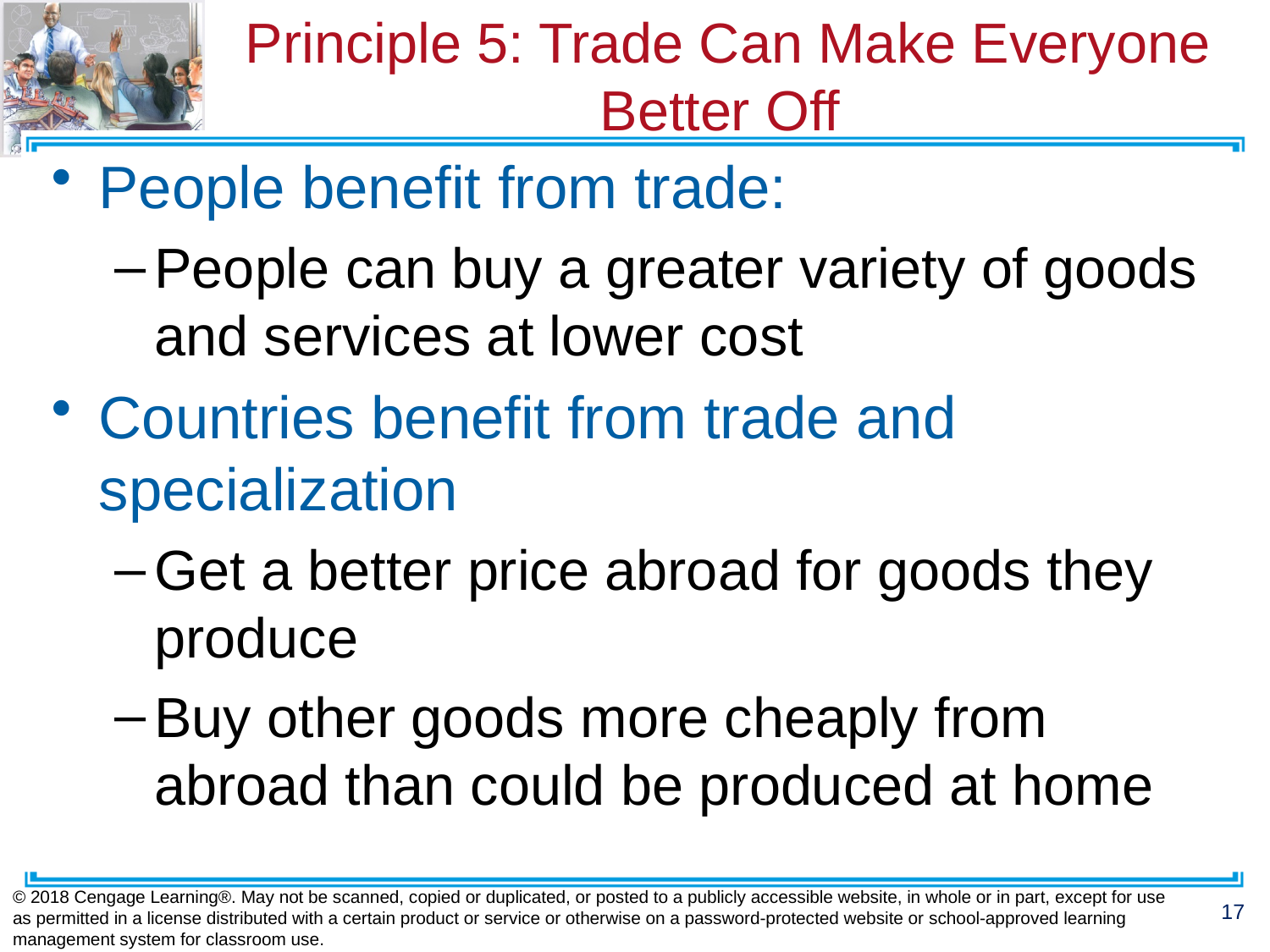

# Principle 5: Trade Can Make Everyone Better Off
People benefit from trade:
People can buy a greater variety of goods and services at lower cost
Countries benefit from trade and specialization
Get a better price abroad for goods they produce
Buy other goods more cheaply from abroad than could be produced at home
© 2018 Cengage Learning®. May not be scanned, copied or duplicated, or posted to a publicly accessible website, in whole or in part, except for use as permitted in a license distributed with a certain product or service or otherwise on a password-protected website or school-approved learning management system for classroom use.
17